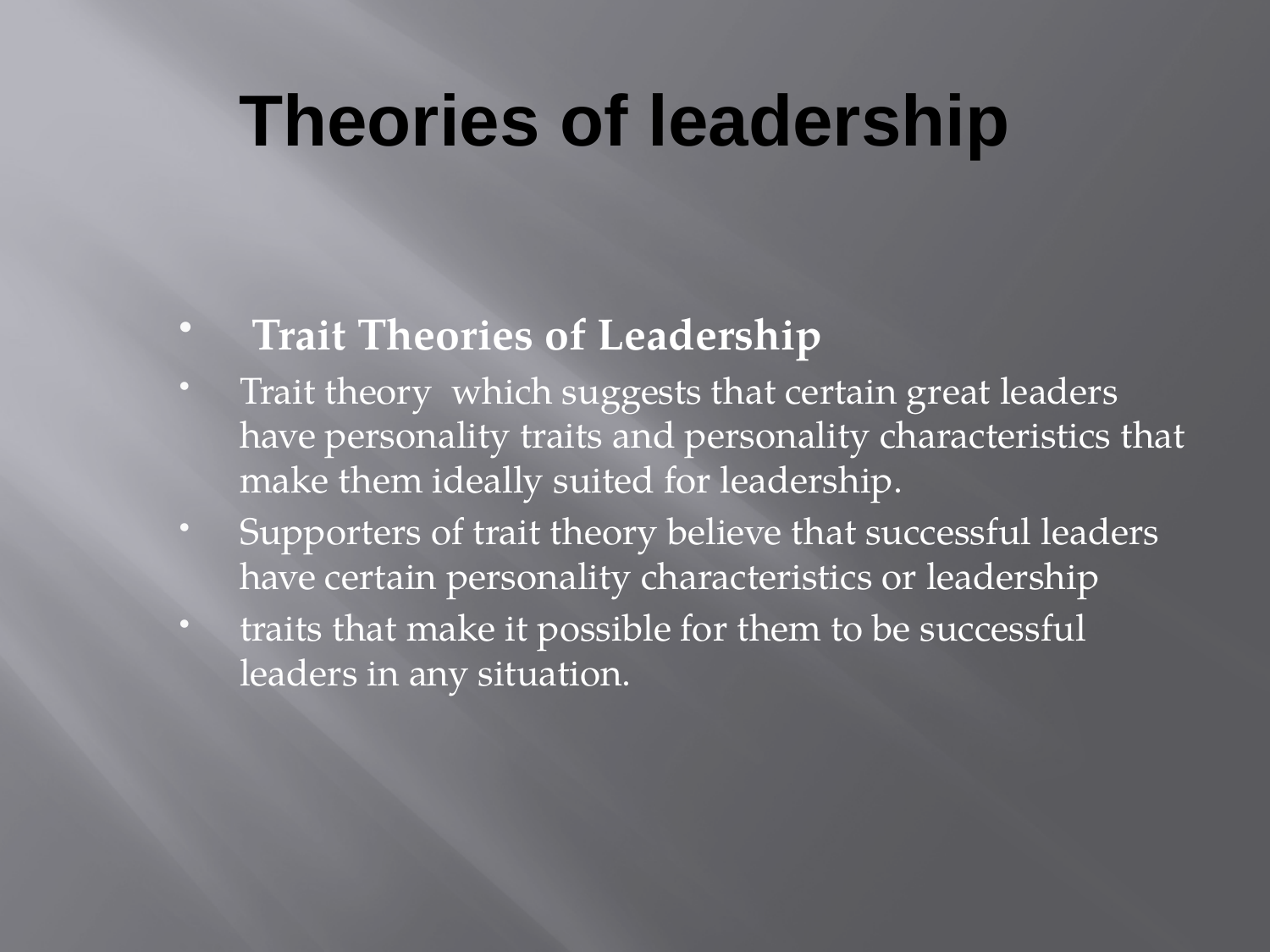

# Theories of leadership
 Trait Theories of Leadership
Trait theory  which suggests that certain great leaders  have personality traits and personality characteristics that make them ideally suited for leadership.
Supporters of trait theory believe that successful leaders have certain personality characteristics or leadership
traits that make it possible for them to be successful leaders in any situation.